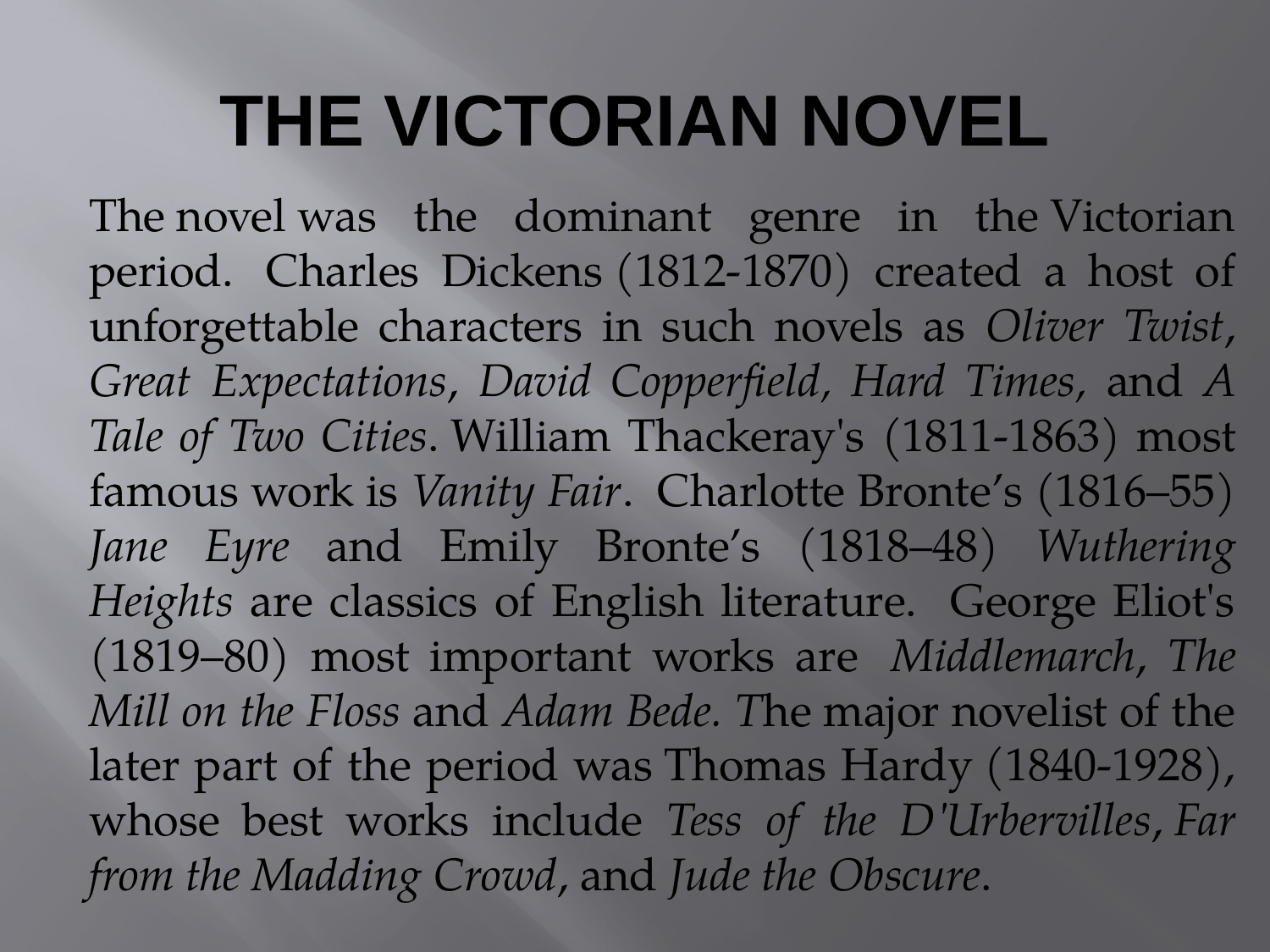

# THE VICTORIAN NOVEL
		The novel was the dominant genre in the Victorian period.  Charles Dickens (1812-1870) created a host of unforgettable characters in such novels as Oliver Twist, Great Expectations, David Copperfield, Hard Times, and A Tale of Two Cities. William Thackeray's (1811-1863) most famous work is Vanity Fair.  Charlotte Bronte’s (1816–55) Jane Eyre and Emily Bronte’s (1818–48) Wuthering Heights are classics of English literature.  George Eliot's (1819–80) most important works are  Middlemarch, The Mill on the Floss and Adam Bede. The major novelist of the later part of the period was Thomas Hardy (1840-1928), whose best works include Tess of the D'Urbervilles, Far from the Madding Crowd, and Jude the Obscure.